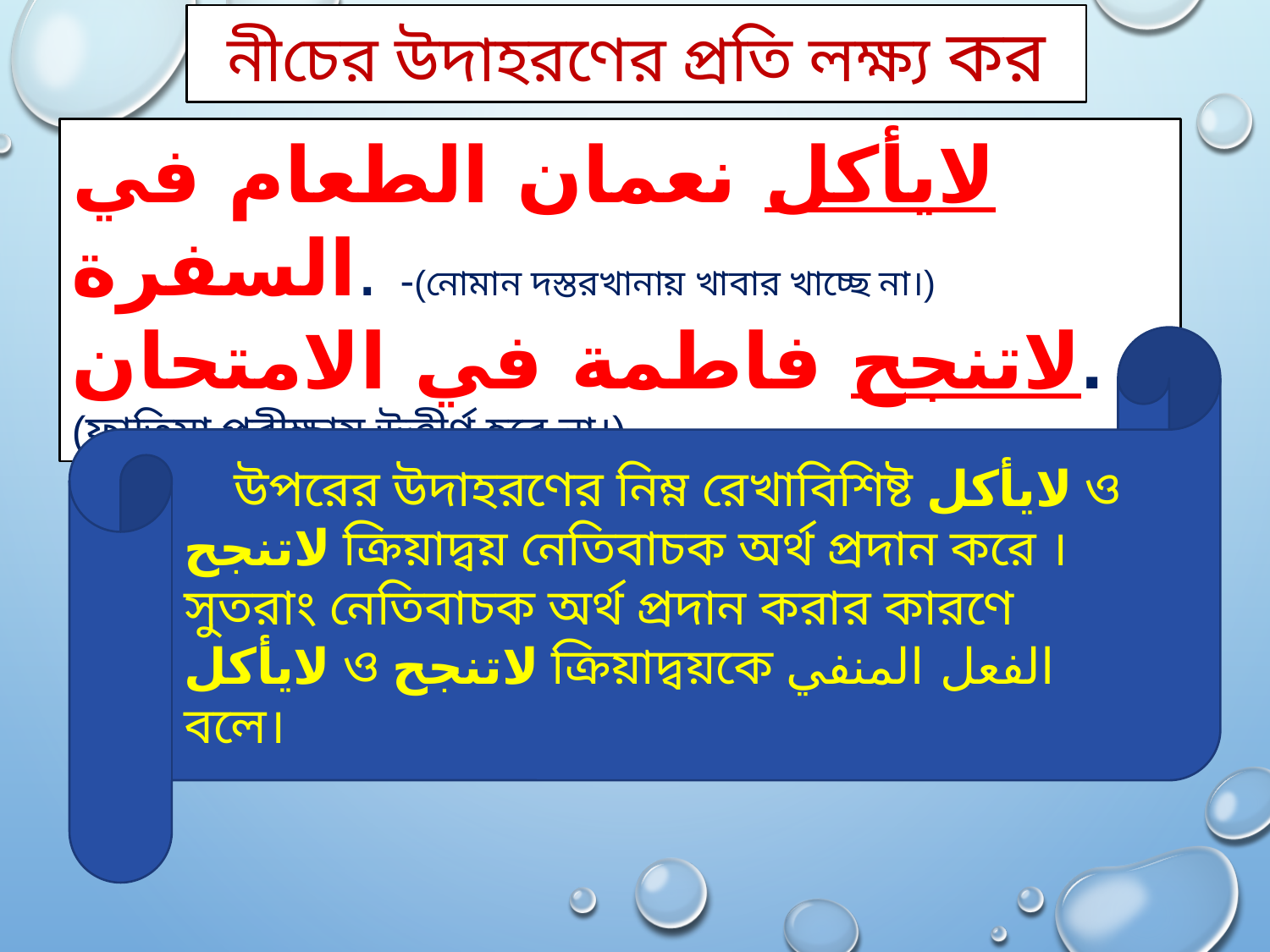

নীচের উদাহরণের প্রতি লক্ষ্য কর
لايأكل نعمان الطعام في السفرة. -(নোমান দস্তরখানায় খাবার খাচ্ছে না।)
لاتنجح فاطمة في الامتحان. -   (ফাতিমা পরীক্ষায় উত্তীর্ণ হবে না।)
      উপরের উদাহরণের নিম্ন রেখাবিশিষ্ট لايأكل ও لاتنجح ক্রিয়াদ্বয় নেতিবাচক অর্থ প্রদান করে । সুতরাং নেতিবাচক অর্থ প্রদান করার কারণে لايأكل ও لاتنجح ক্রিয়াদ্বয়কে الفعل المنفي বলে।